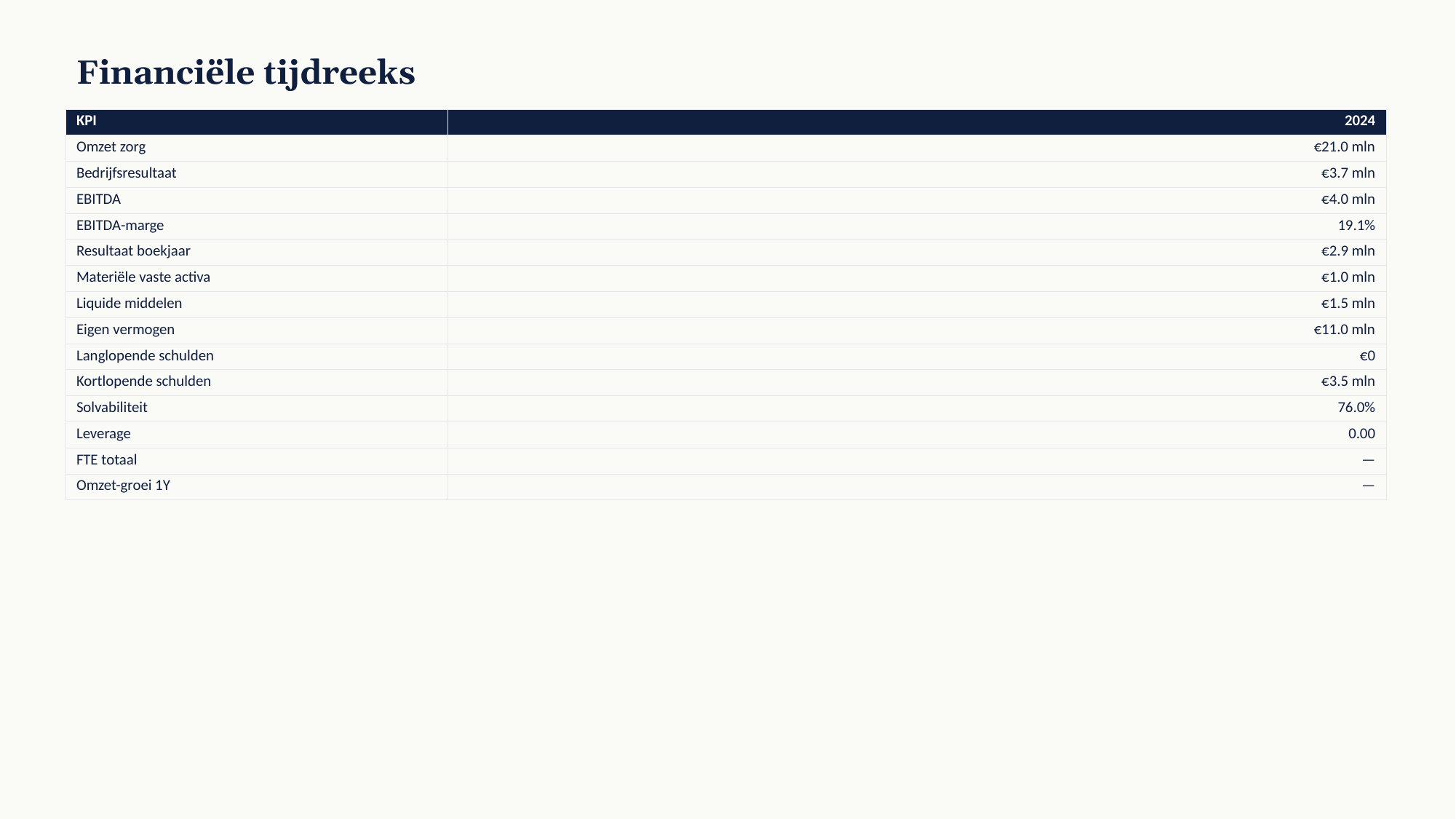

Financiële tijdreeks
| KPI | 2024 |
| --- | --- |
| Omzet zorg | €21.0 mln |
| Bedrijfsresultaat | €3.7 mln |
| EBITDA | €4.0 mln |
| EBITDA-marge | 19.1% |
| Resultaat boekjaar | €2.9 mln |
| Materiële vaste activa | €1.0 mln |
| Liquide middelen | €1.5 mln |
| Eigen vermogen | €11.0 mln |
| Langlopende schulden | €0 |
| Kortlopende schulden | €3.5 mln |
| Solvabiliteit | 76.0% |
| Leverage | 0.00 |
| FTE totaal | — |
| Omzet-groei 1Y | — |